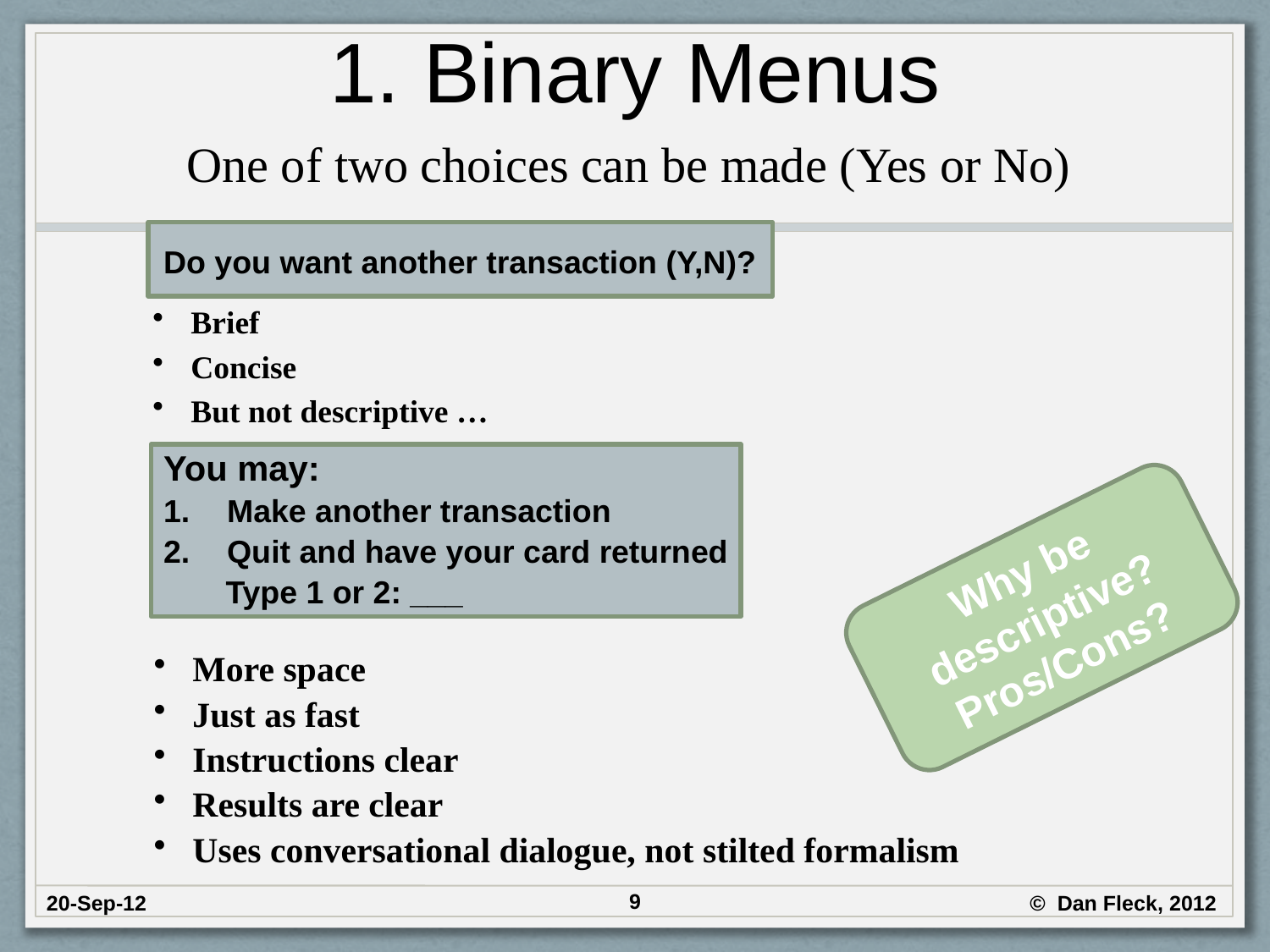

# 1. Binary Menus
One of two choices can be made (Yes or No)

Do you want another transaction (Y,N)?
 Brief
 Concise
 But not descriptive …
You may:
Make another transaction
Quit and have your card returned
       Type 1 or 2: ___
 More space
 Just as fast
 Instructions clear
 Results are clear
 Uses conversational dialogue, not stilted formalism
Why be descriptive? Pros/Cons?
9
20-Sep-12
©  Dan Fleck, 2012